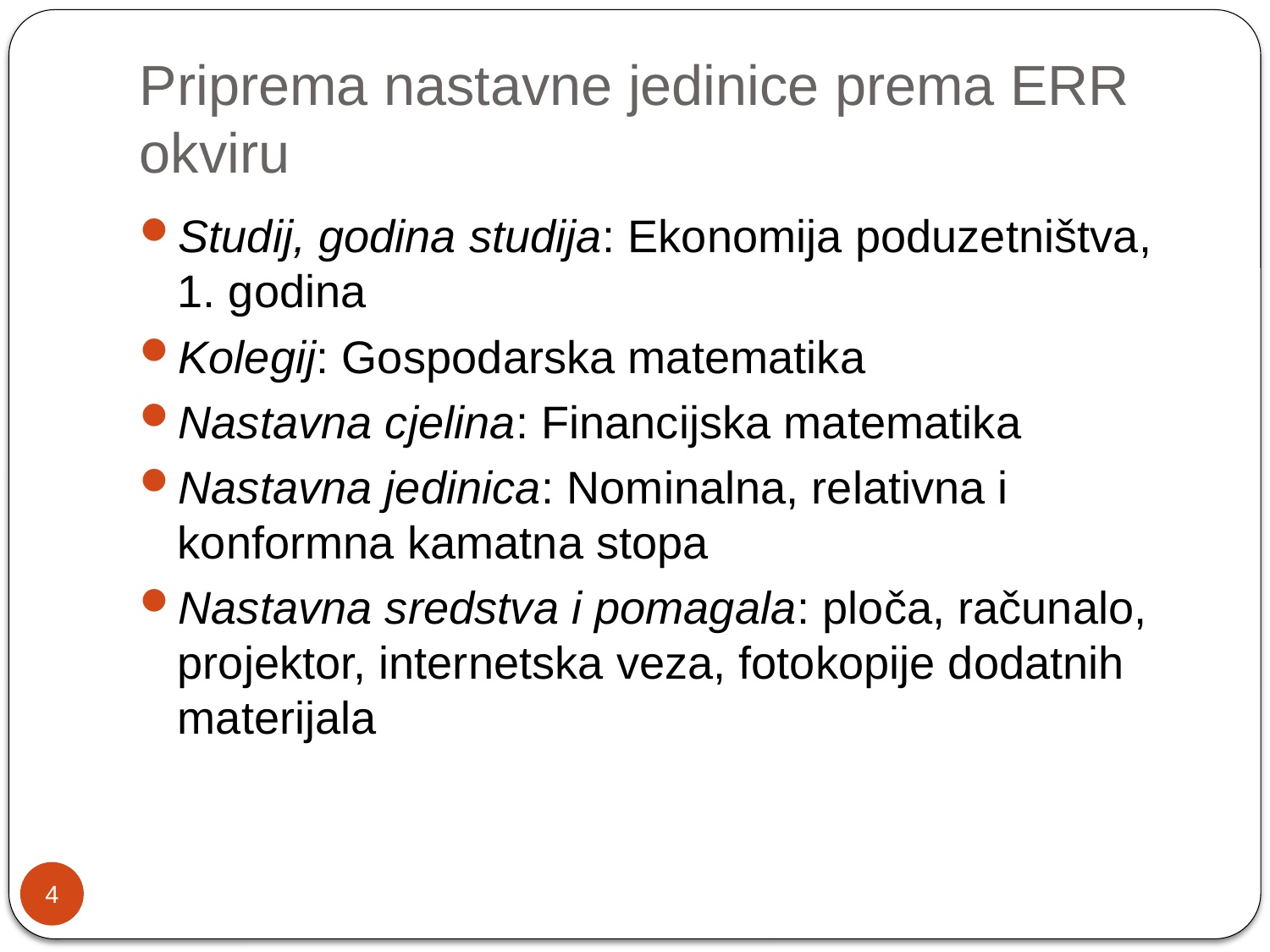

# Priprema nastavne jedinice prema ERR okviru
Studij, godina studija: Ekonomija poduzetništva, 1. godina
Kolegij: Gospodarska matematika
Nastavna cjelina: Financijska matematika
Nastavna jedinica: Nominalna, relativna i konformna kamatna stopa
Nastavna sredstva i pomagala: ploča, računalo, projektor, internetska veza, fotokopije dodatnih materijala

4